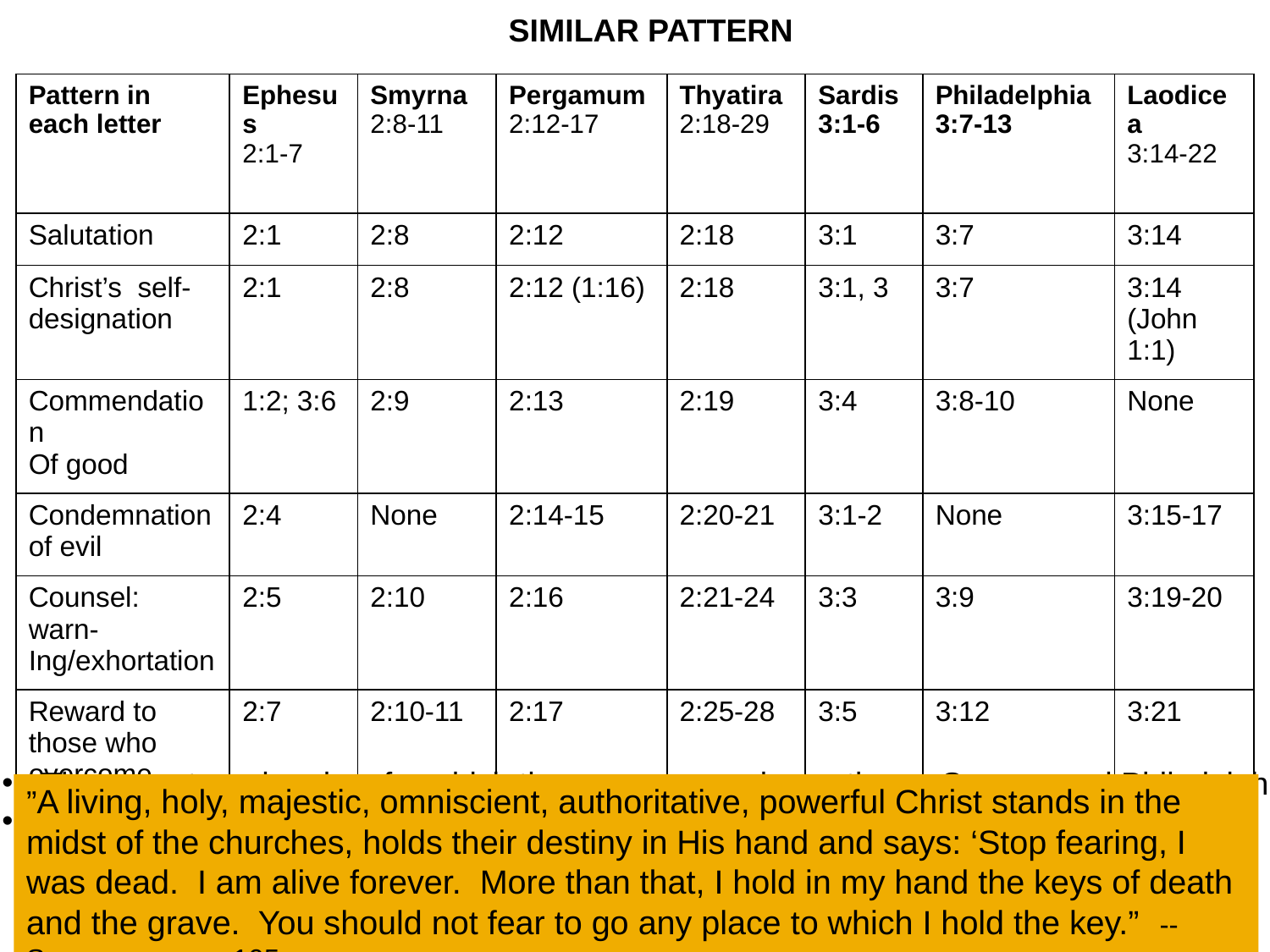

SIMILAR PATTERN
| Pattern in each letter | Ephesus 2:1-7 | Smyrna 2:8-11 | Pergamum 2:12-17 | Thyatira 2:18-29 | Sardis 3:1-6 | Philadelphia 3:7-13 | Laodicea 3:14-22 |
| --- | --- | --- | --- | --- | --- | --- | --- |
| Salutation | 2:1 | 2:8 | 2:12 | 2:18 | 3:1 | 3:7 | 3:14 |
| Christ’s self-designation | 2:1 | 2:8 | 2:12 (1:16) | 2:18 | 3:1, 3 | 3:7 | 3:14 (John 1:1) |
| Commendation Of good | 1:2; 3:6 | 2:9 | 2:13 | 2:19 | 3:4 | 3:8-10 | None |
| Condemnation of evil | 2:4 | None | 2:14-15 | 2:20-21 | 3:1-2 | None | 3:15-17 |
| Counsel: warn- Ing/exhortation | 2:5 | 2:10 | 2:16 | 2:21-24 | 3:3 | 3:9 | 3:19-20 |
| Reward to those who overcome | 2:7 | 2:10-11 | 2:17 | 2:25-28 | 3:5 | 3:12 | 3:21 |
| Invitation to hear | 2:7 | 2:11 | 2:17 | 2:29 | 3:6 | 3:13 | 3:22 |
There are two churches for which there are no condemnations - Smyrna and Philadelphia.
Four churches had some commendations - only Thyatira did not
”A living, holy, majestic, omniscient, authoritative, powerful Christ stands in the midst of the churches, holds their destiny in His hand and says: ‘Stop fearing, I was dead.  I am alive forever.  More than that, I hold in my hand the keys of death and the grave.  You should not fear to go any place to which I hold the key.”  -- Summers, page 105